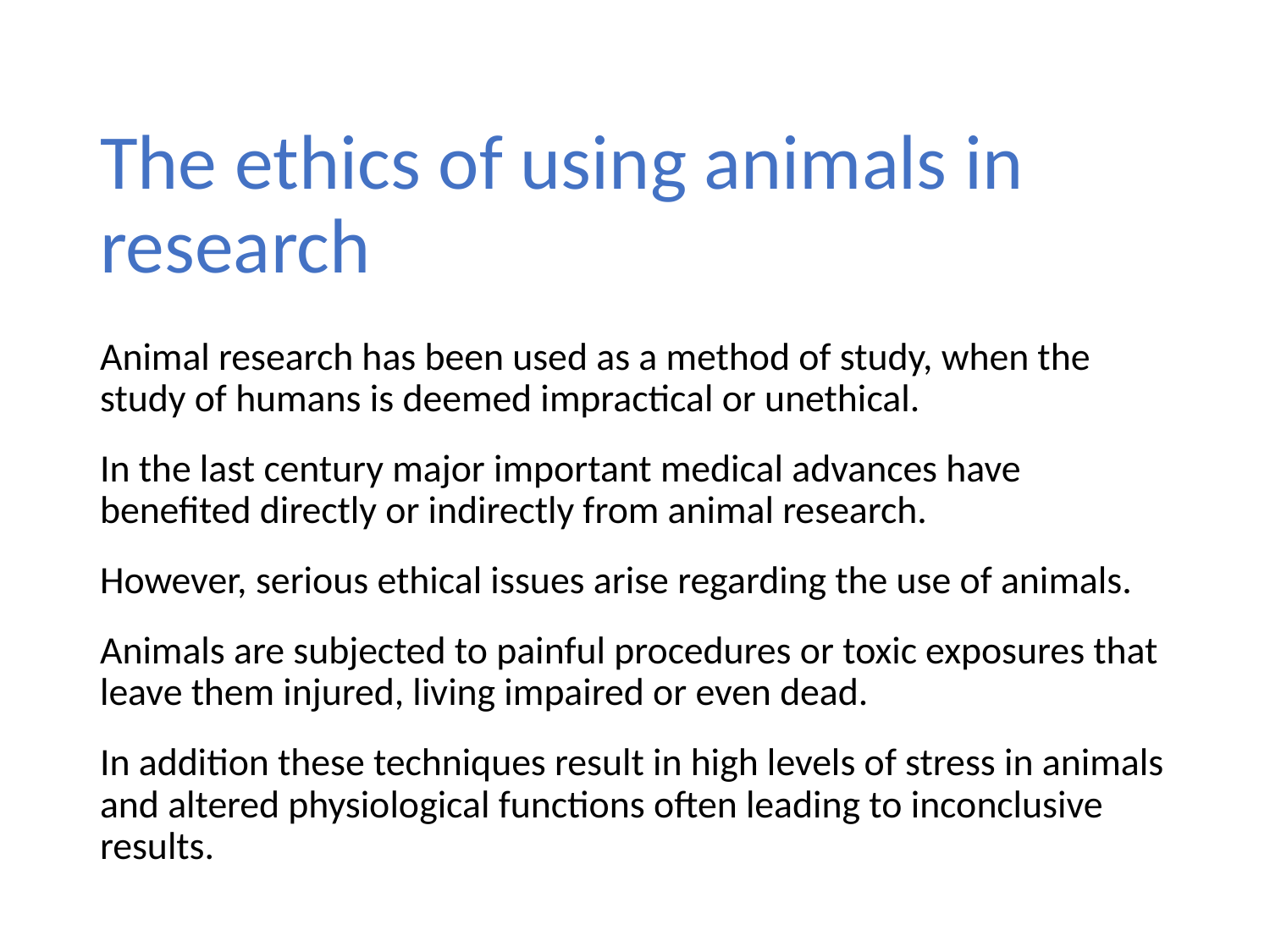

# The ethics of using animals in research
Animal research has been used as a method of study, when the study of humans is deemed impractical or unethical.
In the last century major important medical advances have benefited directly or indirectly from animal research.
However, serious ethical issues arise regarding the use of animals.
Animals are subjected to painful procedures or toxic exposures that leave them injured, living impaired or even dead.
In addition these techniques result in high levels of stress in animals and altered physiological functions often leading to inconclusive results.